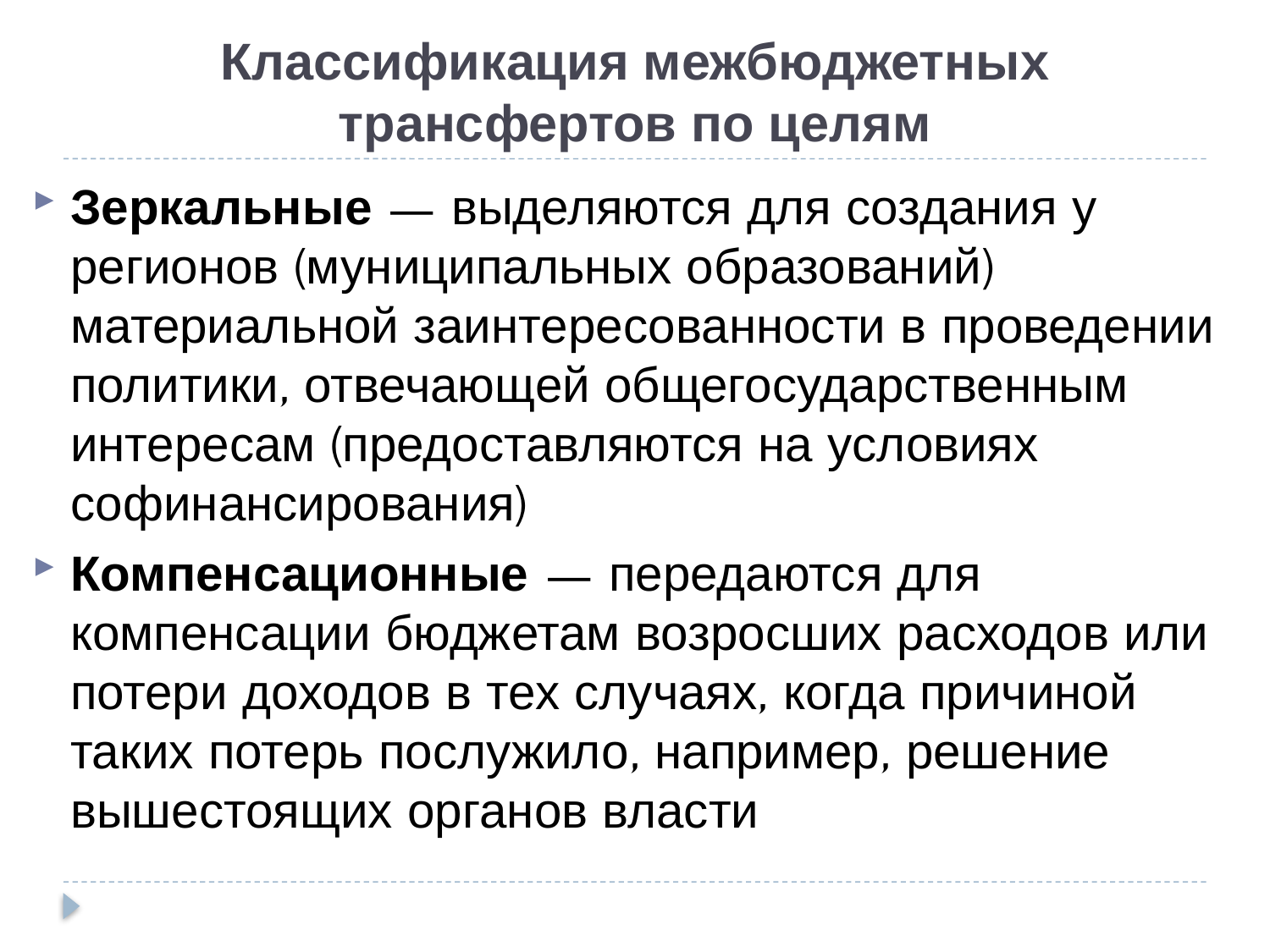

# Классификация межбюджетных трансфертов по целям
Зеркальные — выделяются для создания у регионов (муниципальных образований) материальной заинтересованности в проведении политики, отвечающей общегосударственным интересам (предоставляются на условиях софинансирования)
Компенсационные — передаются для компенсации бюджетам возросших расходов или потери доходов в тех случаях, когда причиной таких потерь послужило, например, решение вышестоящих органов власти